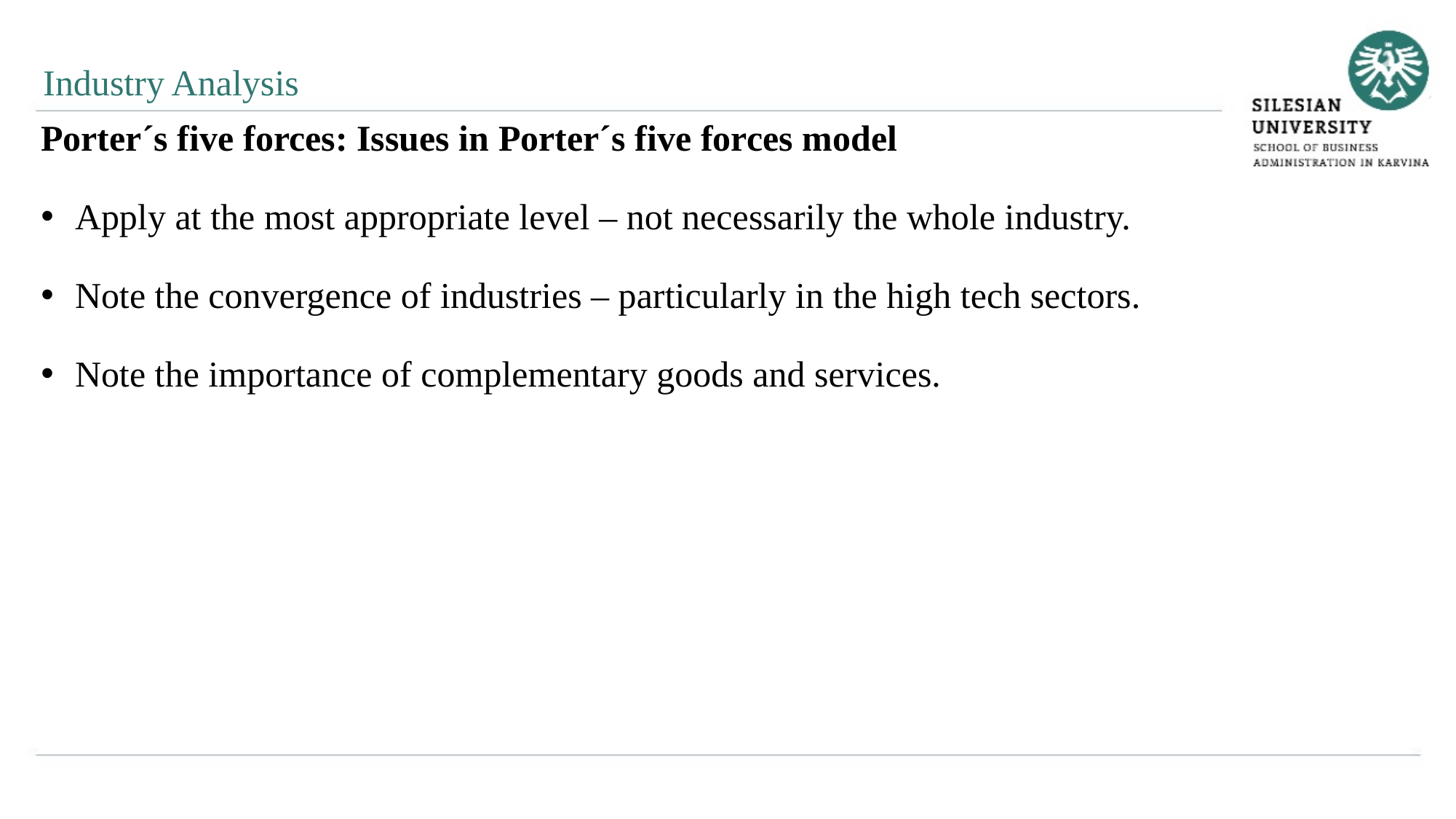

Industry Analysis
Porter´s five forces: Issues in Porter´s five forces model

Apply at the most appropriate level – not necessarily the whole industry.

Note the convergence of industries – particularly in the high tech sectors.

Note the importance of complementary goods and services.